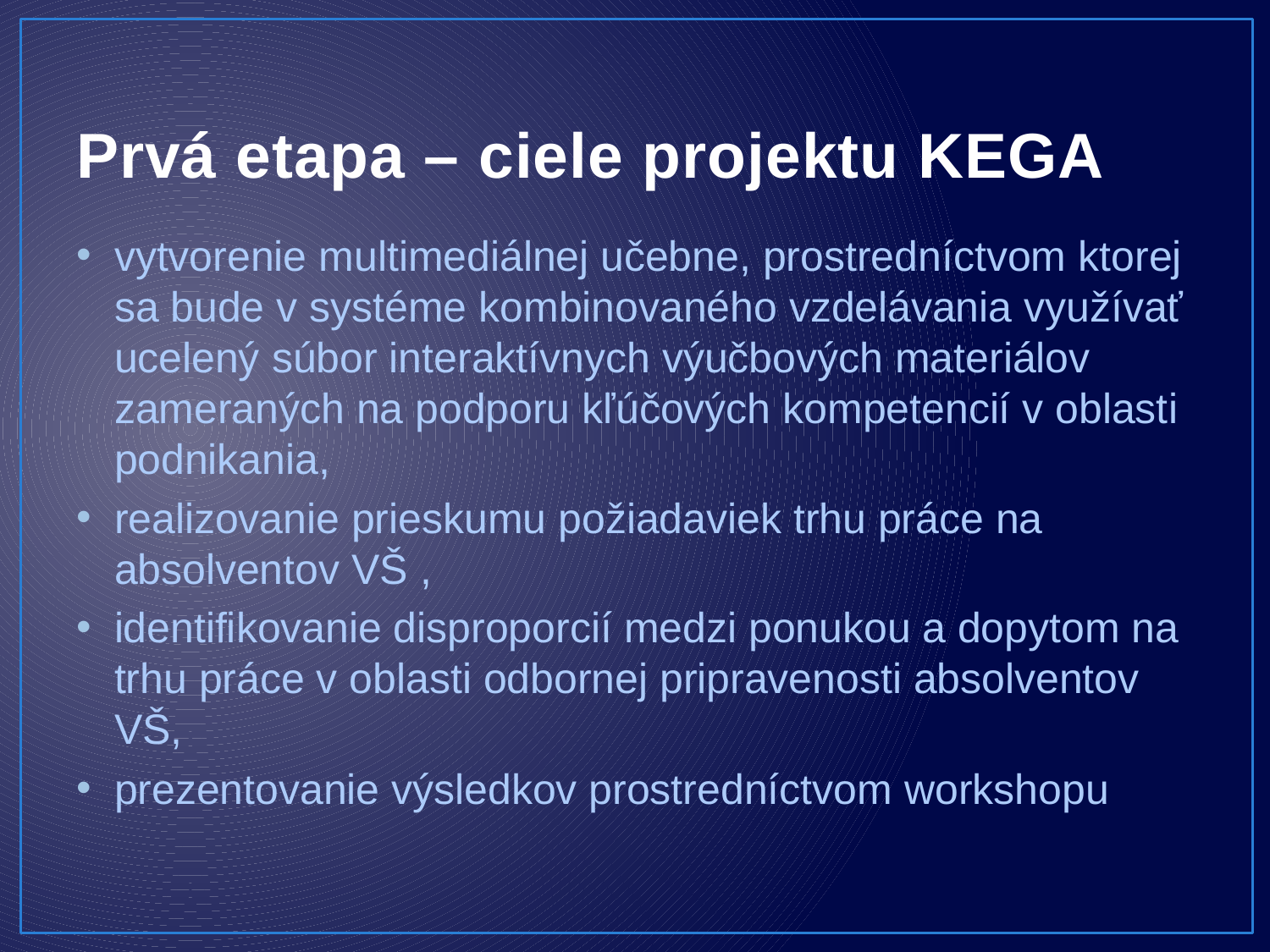

# Prvá etapa – ciele projektu KEGA
vytvorenie multimediálnej učebne, prostredníctvom ktorej sa bude v systéme kombinovaného vzdelávania využívať ucelený súbor interaktívnych výučbových materiálov zameraných na podporu kľúčových kompetencií v oblasti podnikania,
realizovanie prieskumu požiadaviek trhu práce na absolventov VŠ ,
identifikovanie disproporcií medzi ponukou a dopytom na trhu práce v oblasti odbornej pripravenosti absolventov VŠ,
prezentovanie výsledkov prostredníctvom workshopu